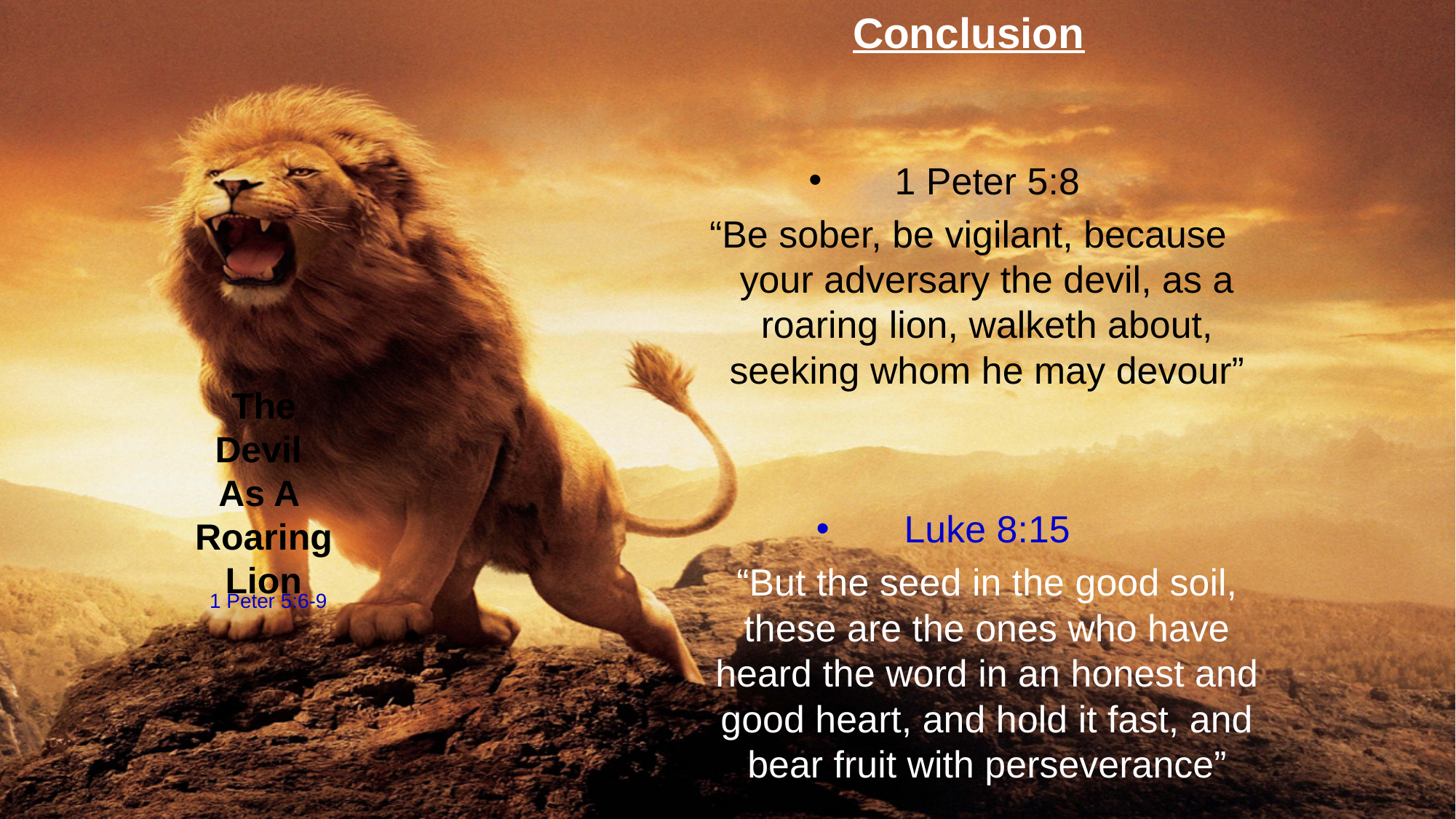

Conclusion

1 Peter 5:8
“Be sober, be vigilant, because your adversary the devil, as a roaring lion, walketh about, seeking whom he may devour”

Luke 8:15
	“But the seed in the good soil, these are the ones who have heard the word in an honest and good heart, and hold it fast, and bear fruit with perseverance”
The Devil
As A
Roaring Lion
1 Peter 5:6-9